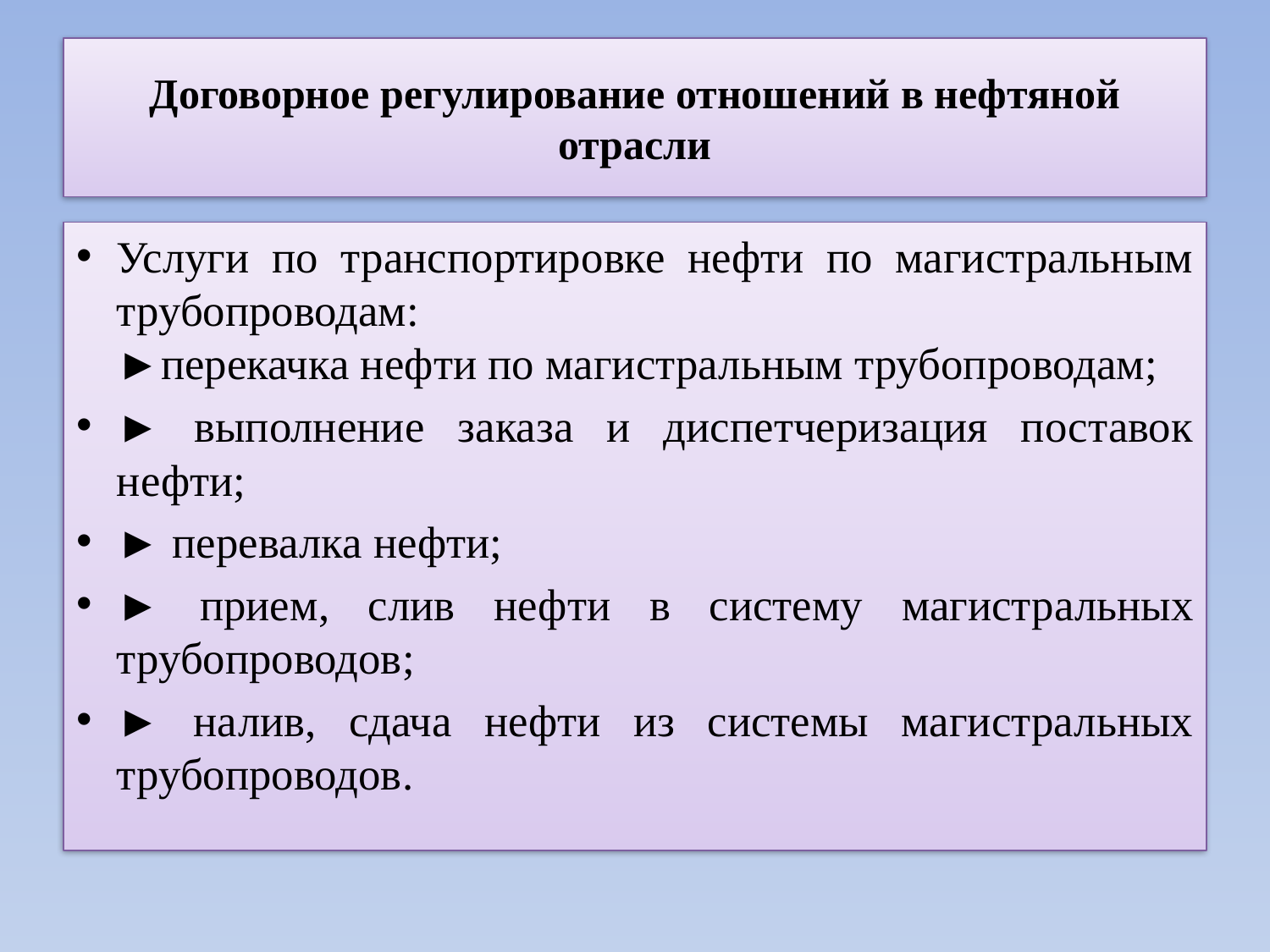

# Договорное регулирование отношений в нефтяной отрасли
Услуги по транспортировке нефти по магистральным трубопроводам:
►перекачка нефти по магистральным трубопроводам;
► выполнение заказа и диспетчеризация поставок нефти;
► перевалка нефти;
► прием, слив нефти в систему магистральных трубопроводов;
► налив, сдача нефти из системы магистральных трубопроводов.